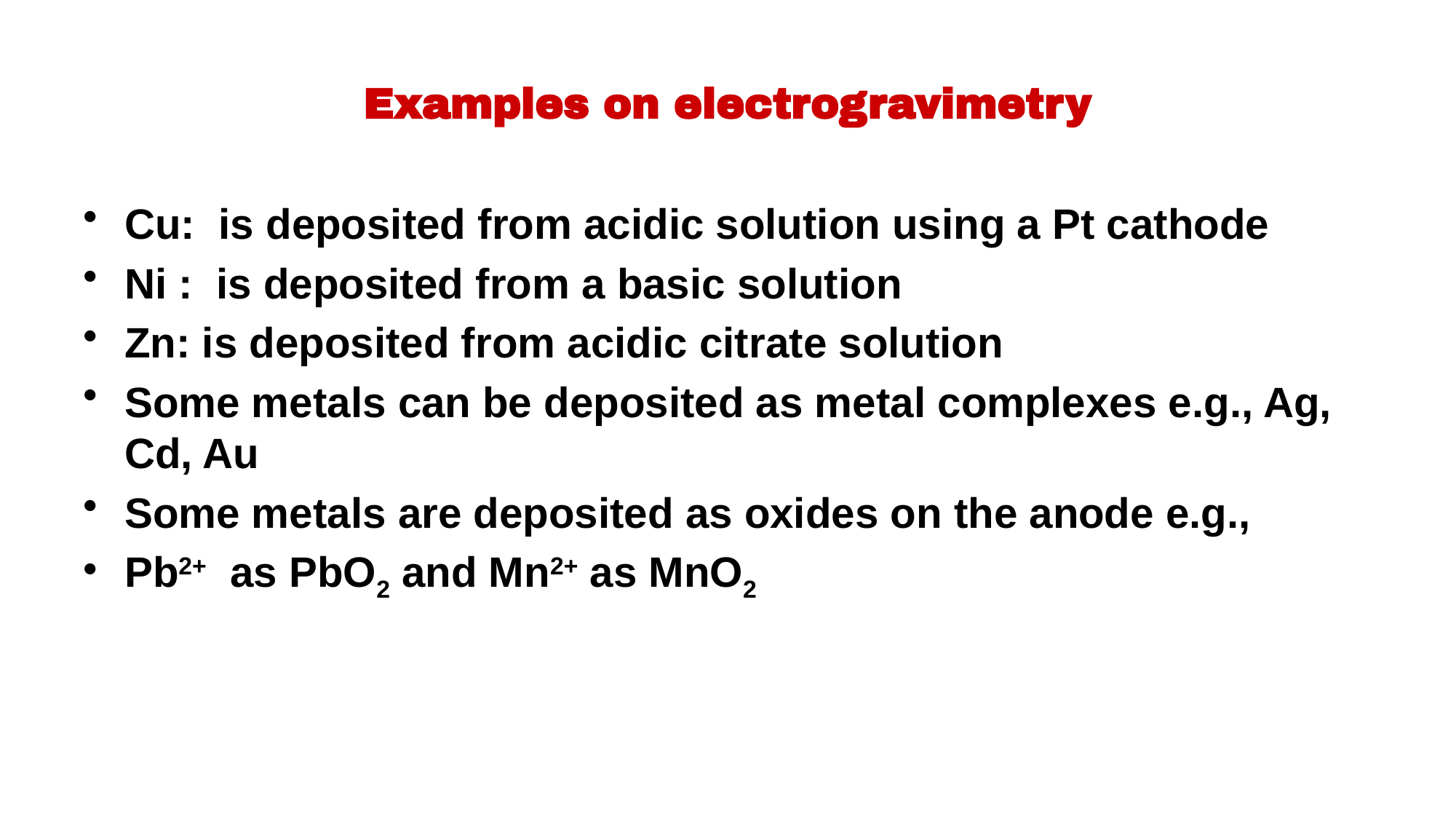

# Examples on electrogravimetry
Cu:  is deposited from acidic solution using a Pt cathode
Ni :  is deposited from a basic solution
Zn: is deposited from acidic citrate solution
Some metals can be deposited as metal complexes e.g., Ag, Cd, Au
Some metals are deposited as oxides on the anode e.g.,
Pb2+  as PbO2 and Mn2+ as MnO2